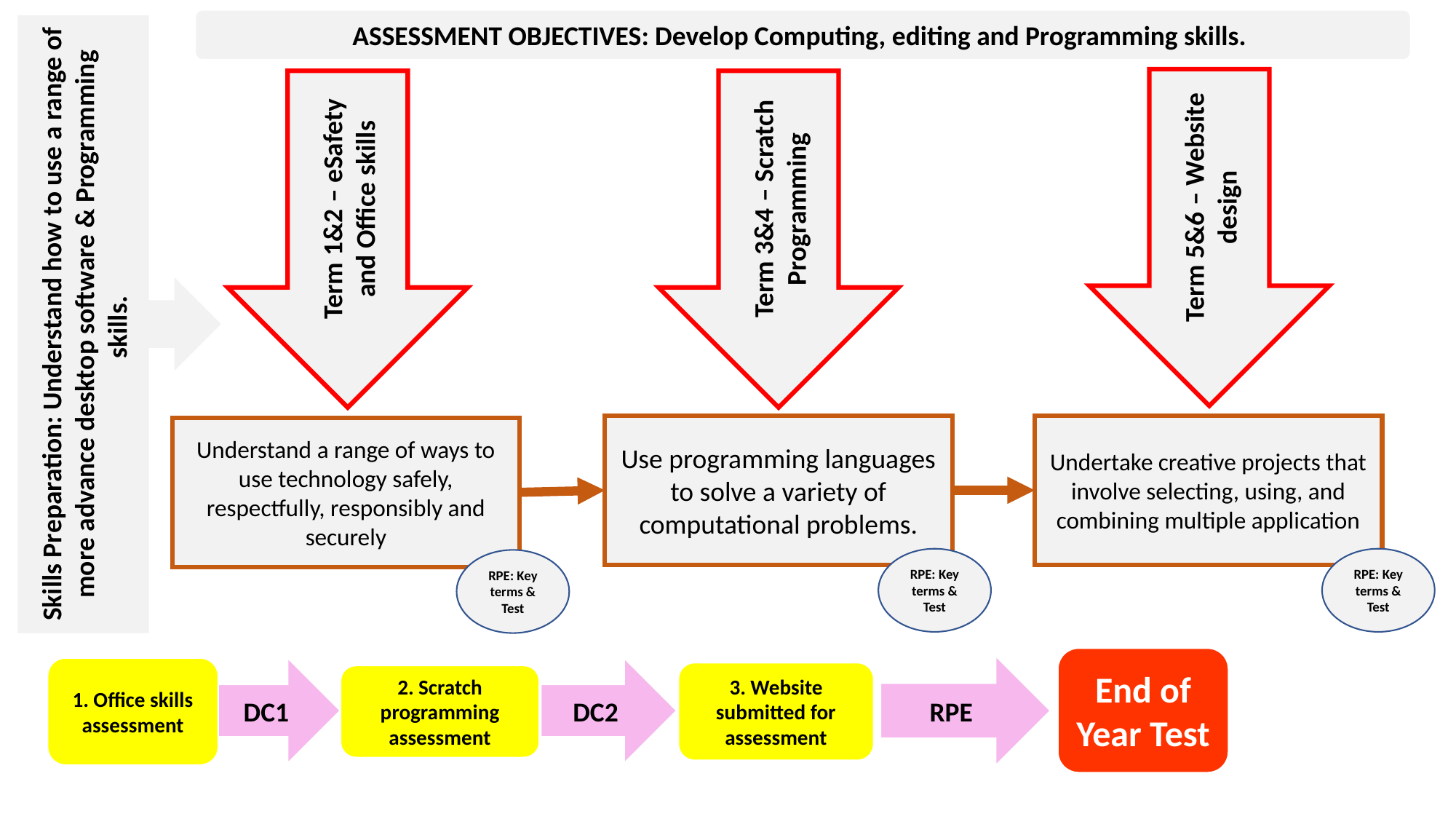

ASSESSMENT OBJECTIVES: Develop Computing, editing and Programming skills.
Skills Preparation: Understand how to use a range of more advance desktop software & Programming skills.
Term 5&6 – Website design
Term 1&2 – eSafety and Office skills
Term 3&4 – Scratch Programming
Undertake creative projects that involve selecting, using, and combining multiple application
Use programming languages to solve a variety of computational problems.
Understand a range of ways to use technology safely, respectfully, responsibly and securely
RPE: Key terms & Test
RPE: Key terms & Test
RPE: Key terms & Test
End of Year Test
RPE
1. Office skills assessment
DC1
DC2
3. Website submitted for assessment
2. Scratch programming assessment